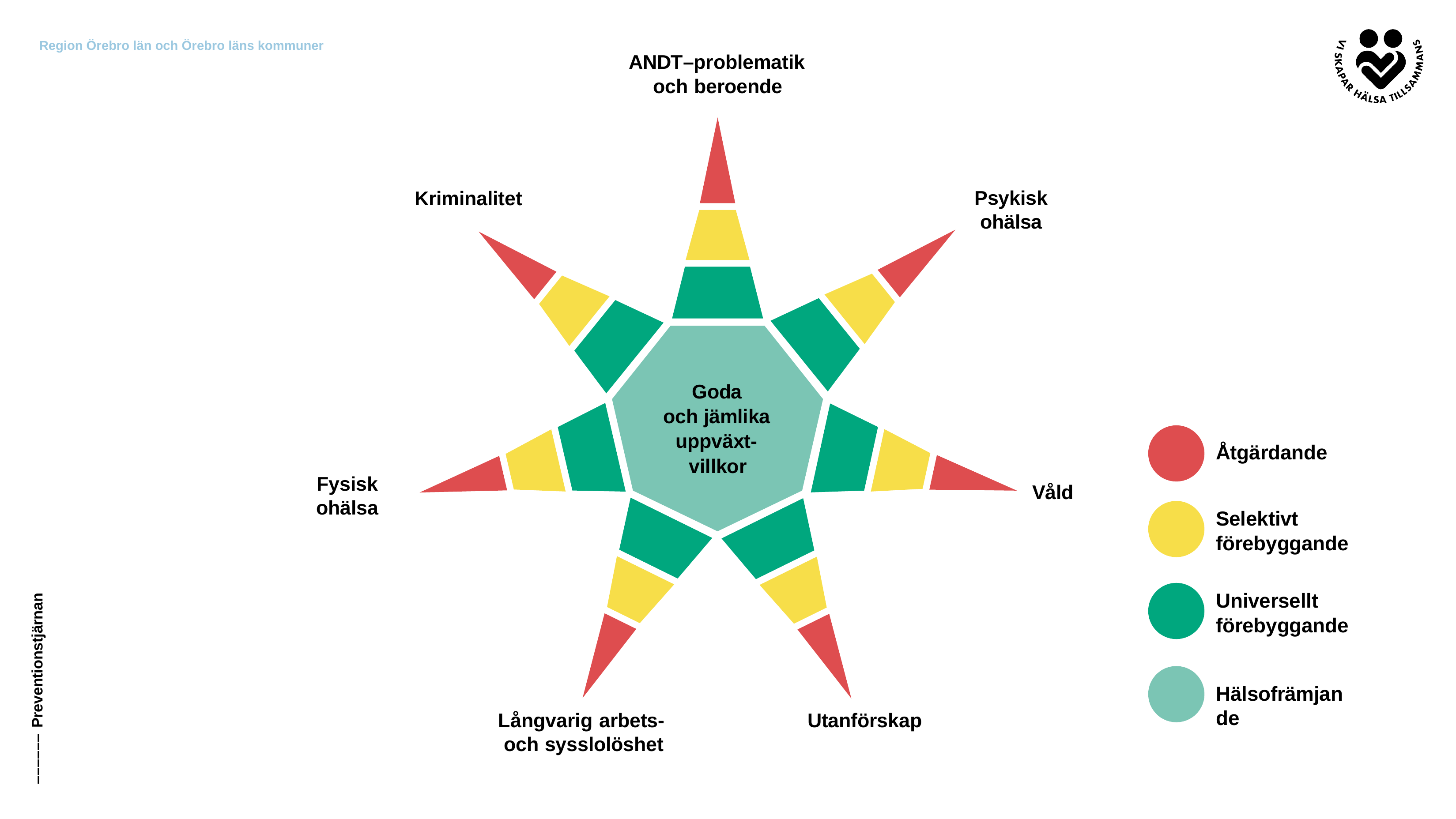

ANDT–problematik och beroende

Kriminalitet
Psykisk ohälsa

Goda och jämlika
uppväxt- villkor

Åtgärdande
Fysisk ohälsa
Våld

Selektivt förebyggande

Universellt förebyggande

Hälsofrämjande
–––––– Preventionstjärnan

Långvarig arbets- och sysslolöshet
Utanförskap